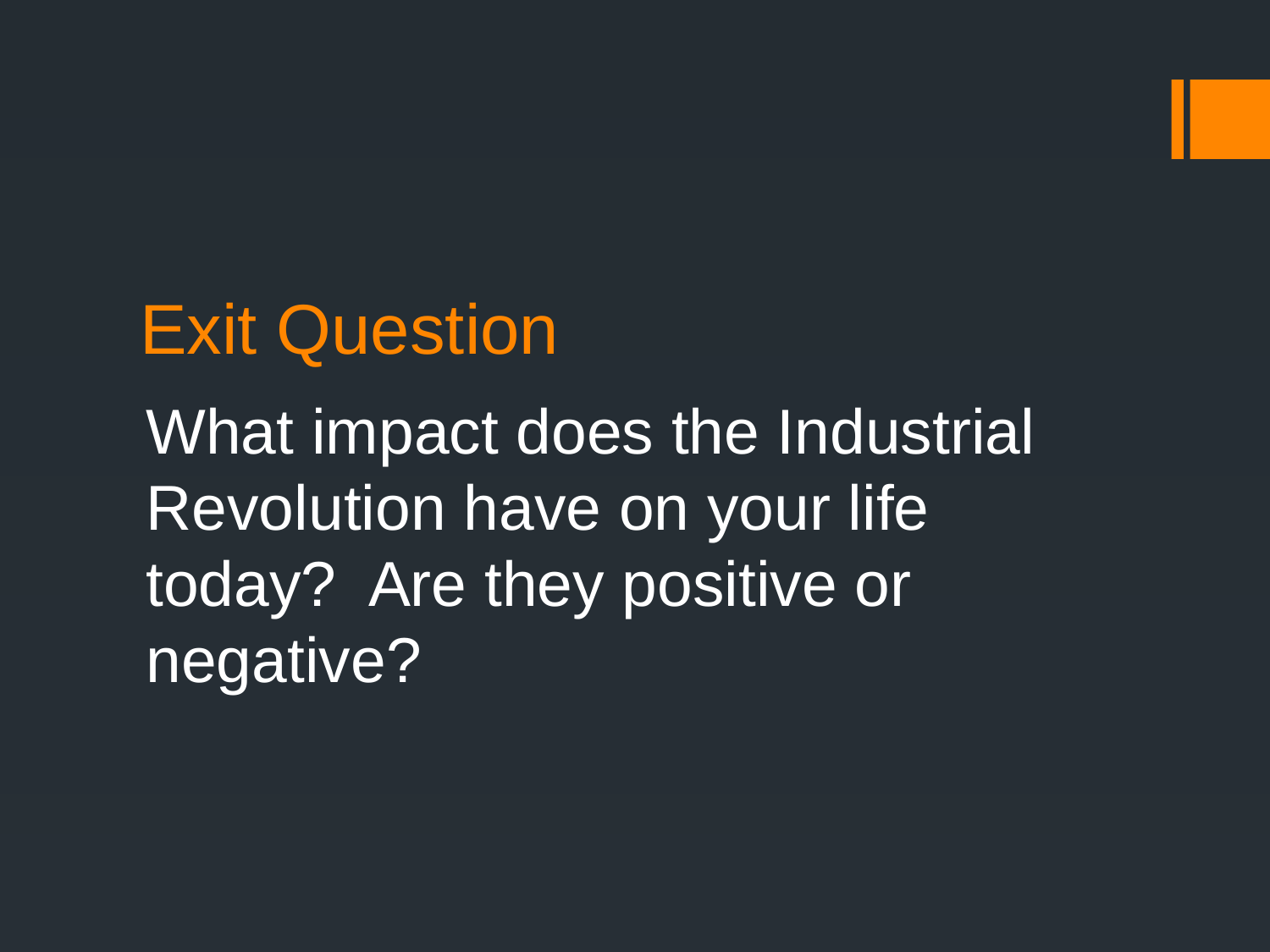

# Exit Question
What impact does the Industrial Revolution have on your life today?  Are they positive or negative?